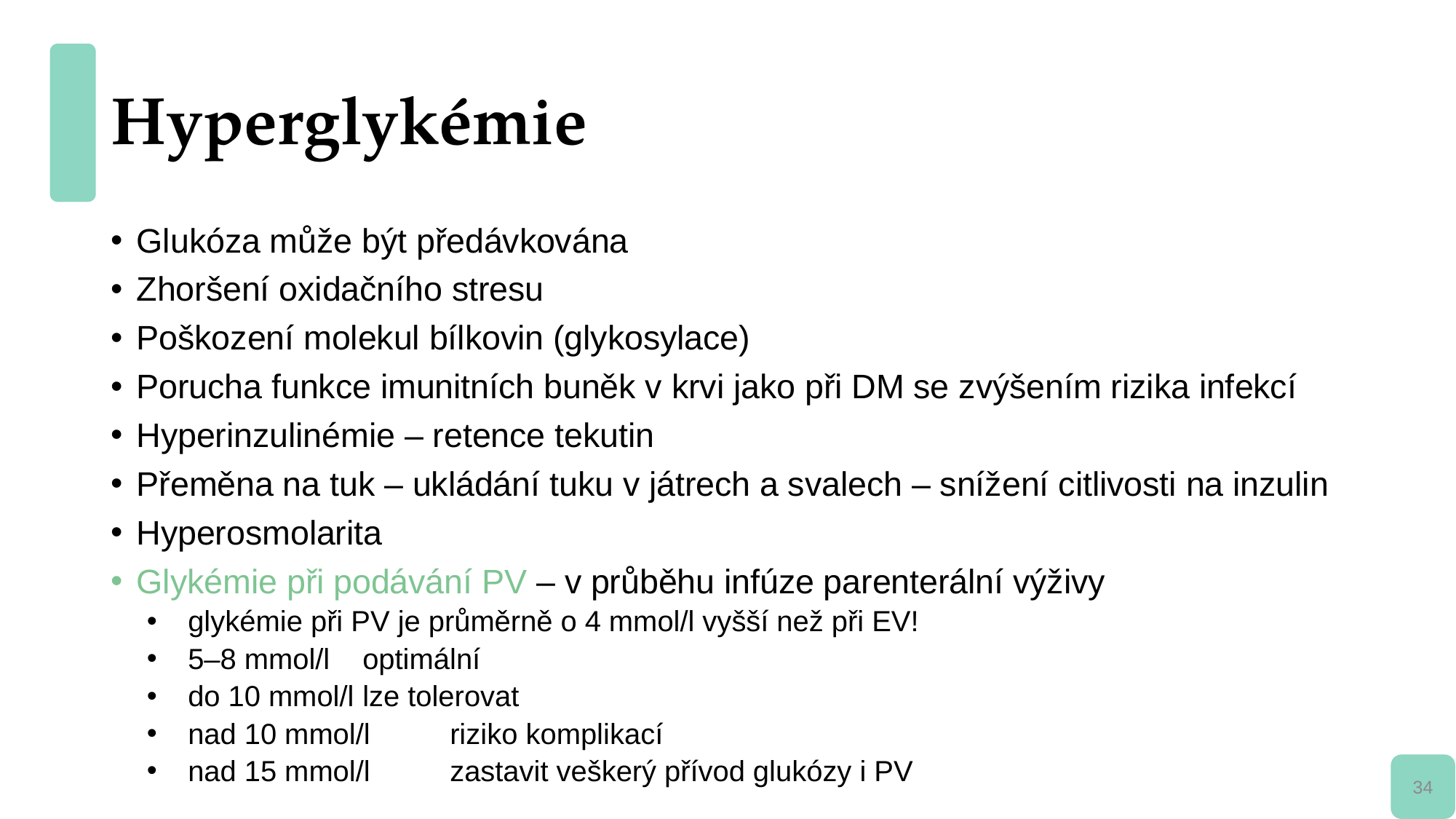

# Hyperglykémie
Glukóza může být předávkována
Zhoršení oxidačního stresu
Poškození molekul bílkovin (glykosylace)
Porucha funkce imunitních buněk v krvi jako při DM se zvýšením rizika infekcí
Hyperinzulinémie – retence tekutin
Přeměna na tuk – ukládání tuku v játrech a svalech – snížení citlivosti na inzulin
Hyperosmolarita
Glykémie při podávání PV – v průběhu infúze parenterální výživy
glykémie při PV je průměrně o 4 mmol/l vyšší než při EV!
5–8 mmol/l	optimální
do 10 mmol/l	lze tolerovat
nad 10 mmol/l	riziko komplikací
nad 15 mmol/l	zastavit veškerý přívod glukózy i PV

34